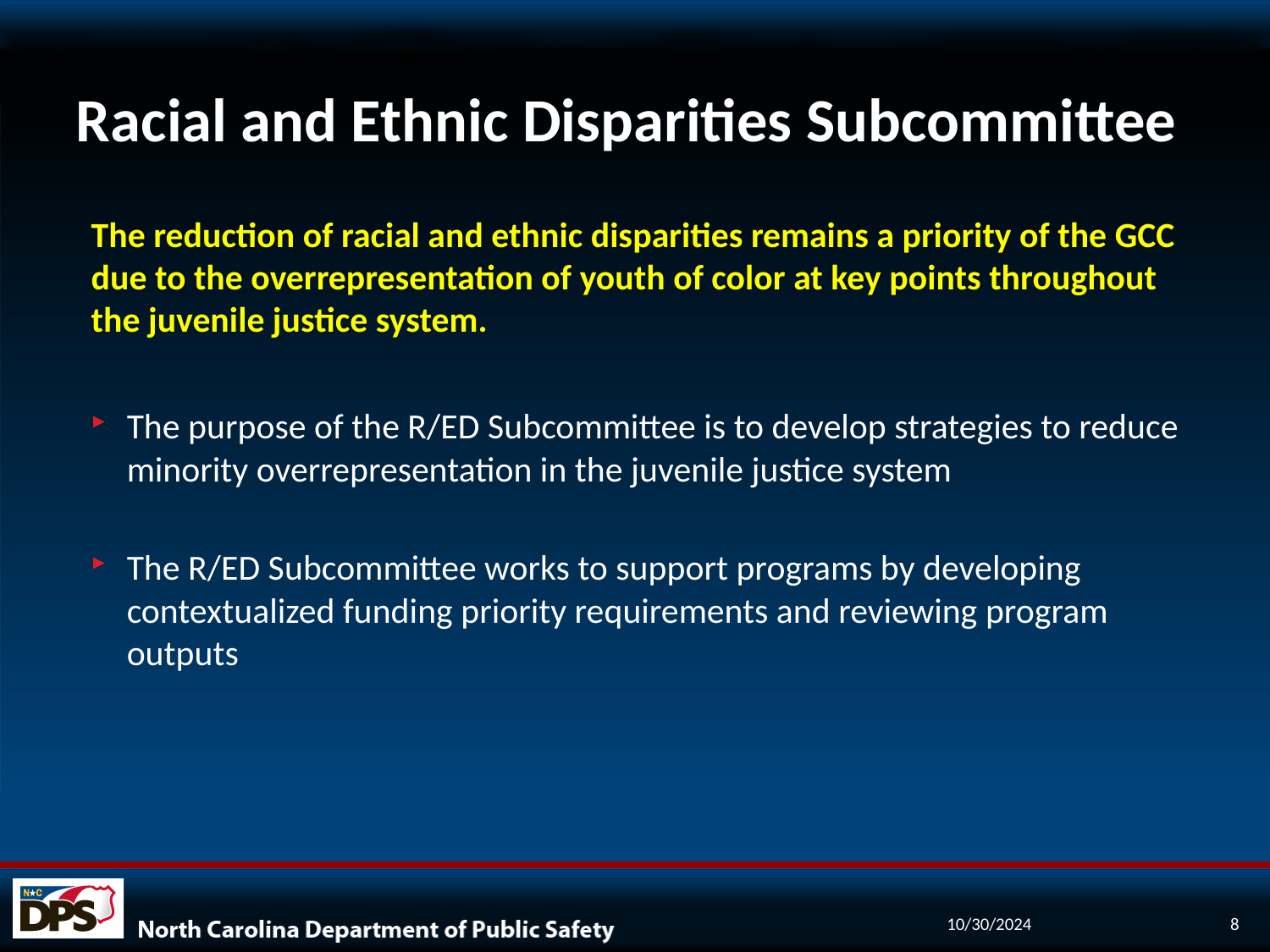

# Racial and Ethnic Disparities Subcommittee
The reduction of racial and ethnic disparities remains a priority of the GCC due to the overrepresentation of youth of color at key points throughout the juvenile justice system.

The purpose of the R/ED Subcommittee is to develop strategies to reduce minority overrepresentation in the juvenile justice system

The R/ED Subcommittee works to support programs by developing contextualized funding priority requirements and reviewing program outputs
10/30/2024
8